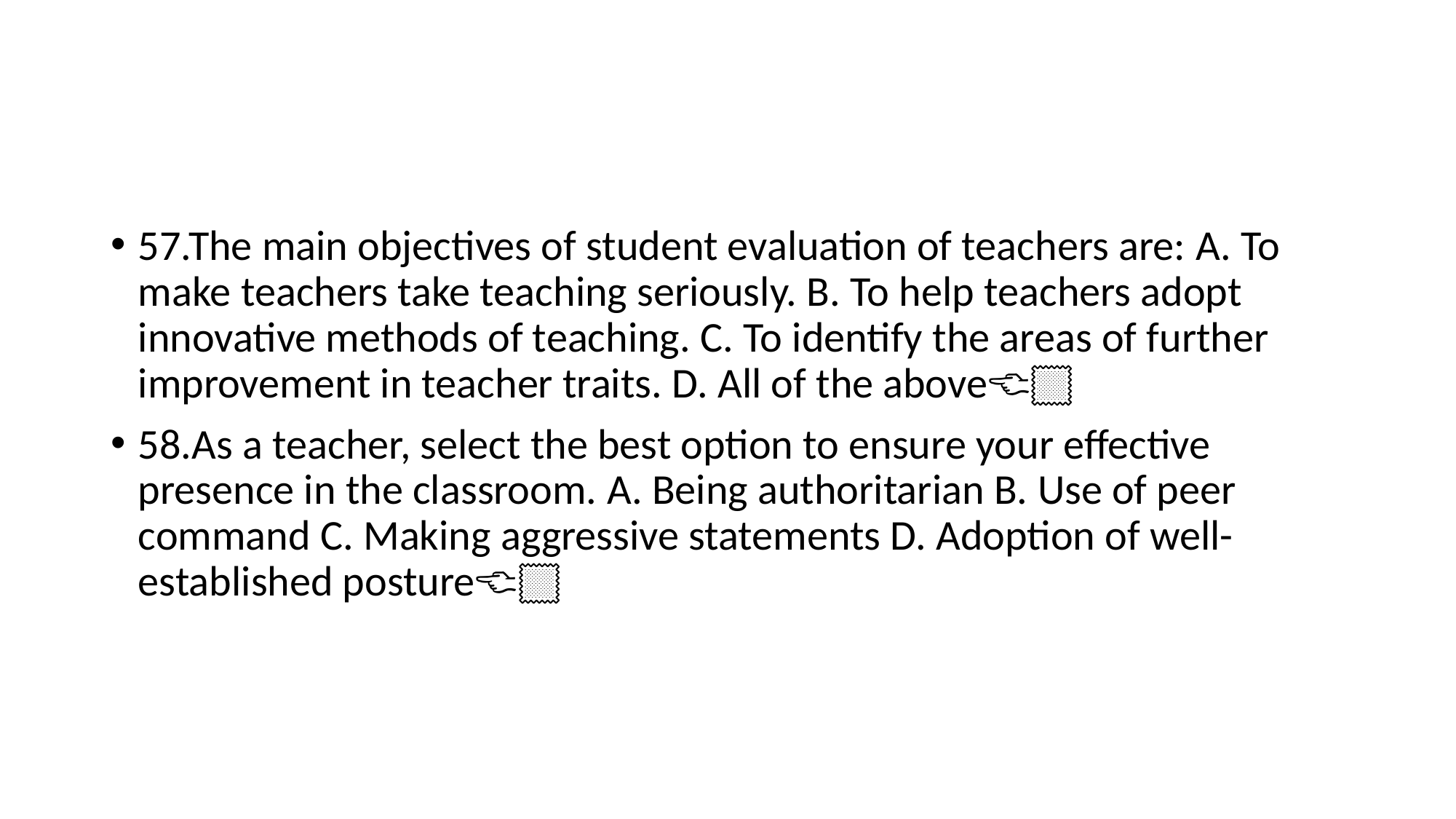

#
57.The main objectives of student evaluation of teachers are: A. To make teachers take teaching seriously. B. To help teachers adopt innovative methods of teaching. C. To identify the areas of further improvement in teacher traits. D. All of the above👈🏻
58.As a teacher, select the best option to ensure your effective presence in the classroom. A. Being authoritarian B. Use of peer command C. Making aggressive statements D. Adoption of well-established posture👈🏻